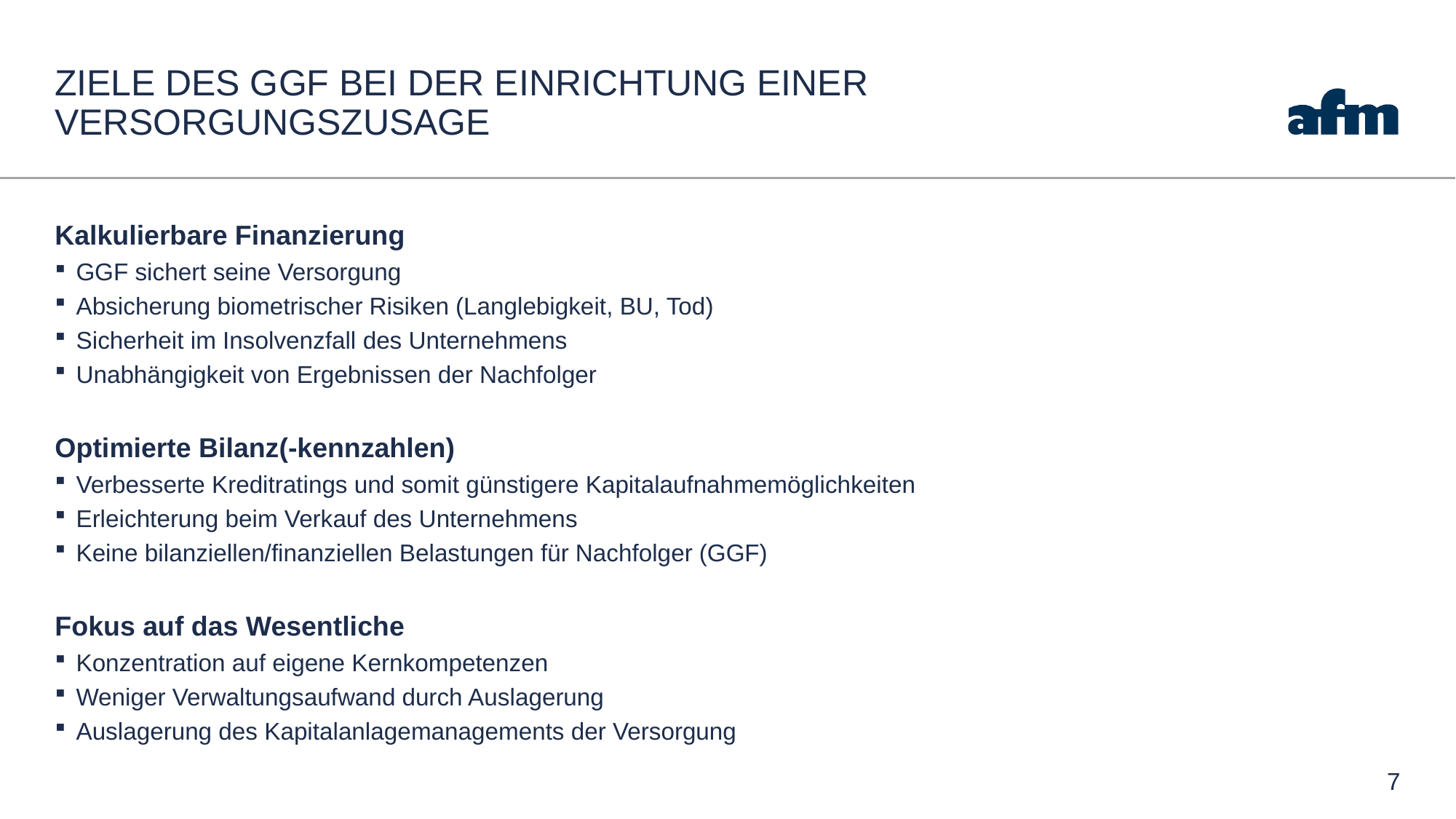

# ZIELE DES GGF BEI DER EINRICHTUNG EINER VERSORGUNGSZUSAGE
Kalkulierbare Finanzierung
GGF sichert seine Versorgung
Absicherung biometrischer Risiken (Langlebigkeit, BU, Tod)
Sicherheit im Insolvenzfall des Unternehmens
Unabhängigkeit von Ergebnissen der Nachfolger

Optimierte Bilanz(-kennzahlen)
Verbesserte Kreditratings und somit günstigere Kapitalaufnahmemöglichkeiten
Erleichterung beim Verkauf des Unternehmens
Keine bilanziellen/finanziellen Belastungen für Nachfolger (GGF)

Fokus auf das Wesentliche
Konzentration auf eigene Kernkompetenzen
Weniger Verwaltungsaufwand durch Auslagerung
Auslagerung des Kapitalanlagemanagements der Versorgung

7